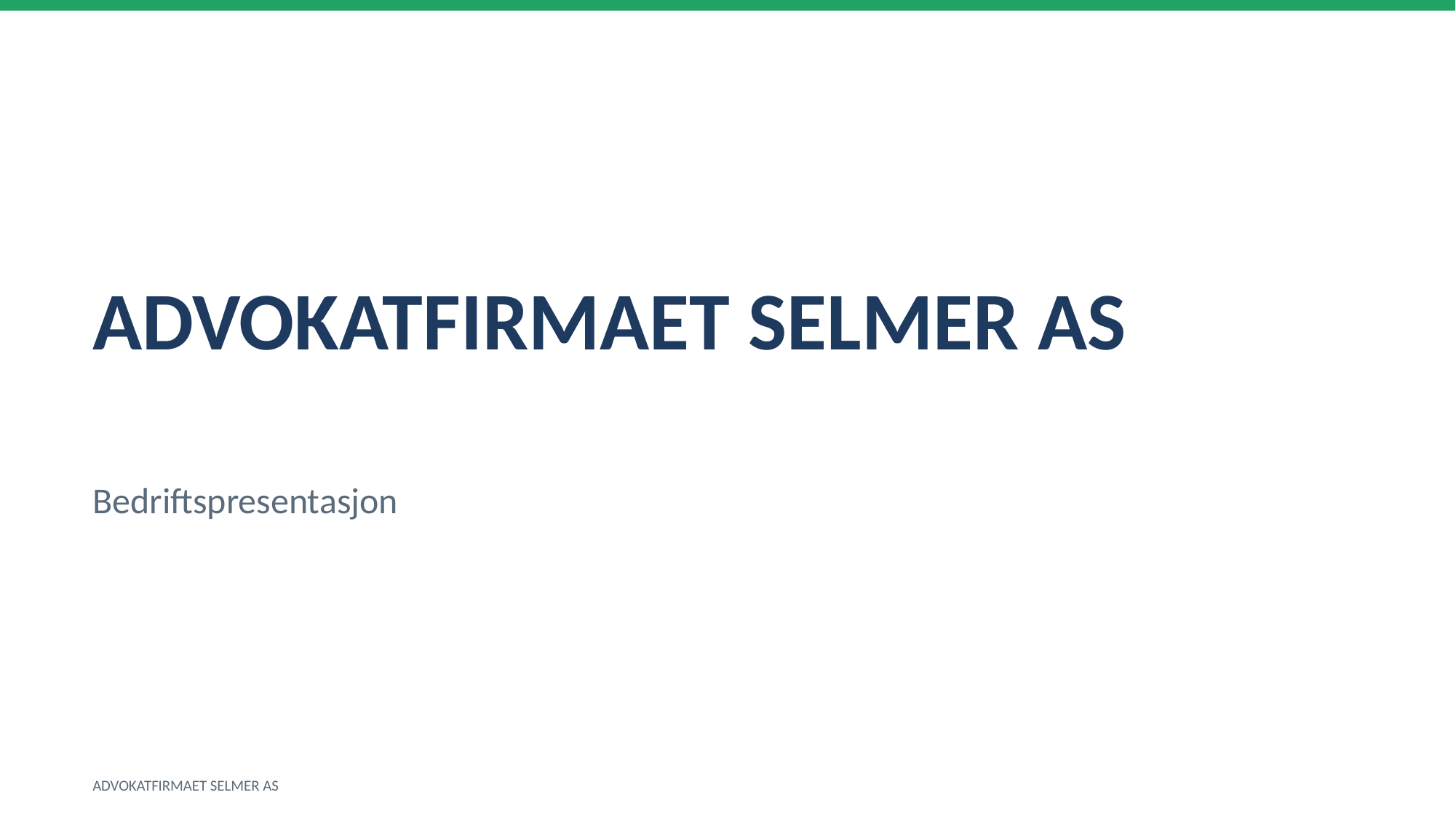

ADVOKATFIRMAET SELMER AS
Bedriftspresentasjon
ADVOKATFIRMAET SELMER AS